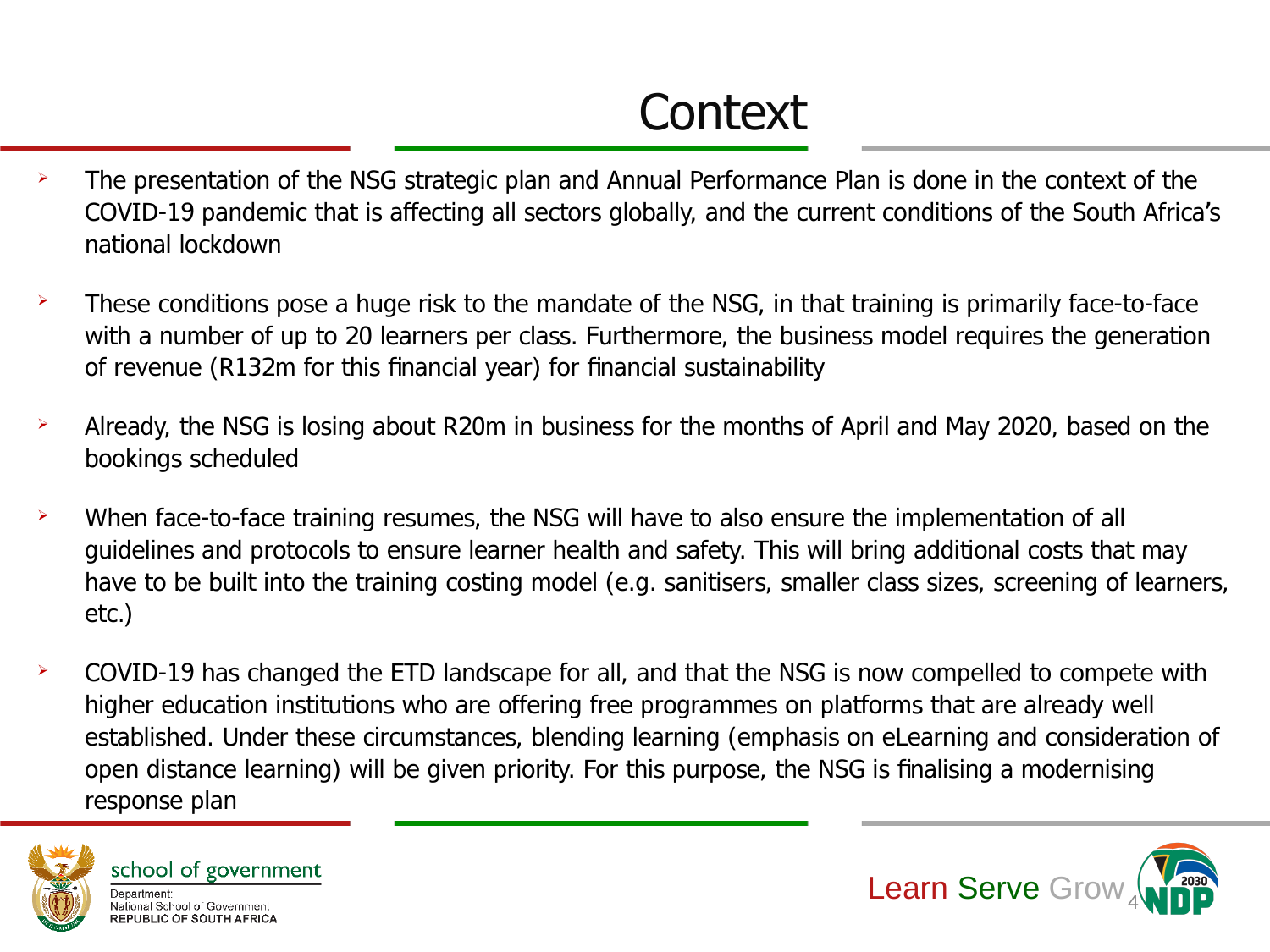

Context
The presentation of the NSG strategic plan and Annual Performance Plan is done in the context of the COVID-19 pandemic that is affecting all sectors globally, and the current conditions of the South Africa’s national lockdown

These conditions pose a huge risk to the mandate of the NSG, in that training is primarily face-to-face with a number of up to 20 learners per class. Furthermore, the business model requires the generation of revenue (R132m for this financial year) for financial sustainability

Already, the NSG is losing about R20m in business for the months of April and May 2020, based on the bookings scheduled

When face-to-face training resumes, the NSG will have to also ensure the implementation of all guidelines and protocols to ensure learner health and safety. This will bring additional costs that may have to be built into the training costing model (e.g. sanitisers, smaller class sizes, screening of learners, etc.)

COVID-19 has changed the ETD landscape for all, and that the NSG is now compelled to compete with higher education institutions who are offering free programmes on platforms that are already well established. Under these circumstances, blending learning (emphasis on eLearning and consideration of open distance learning) will be given priority. For this purpose, the NSG is finalising a modernising response plan

4